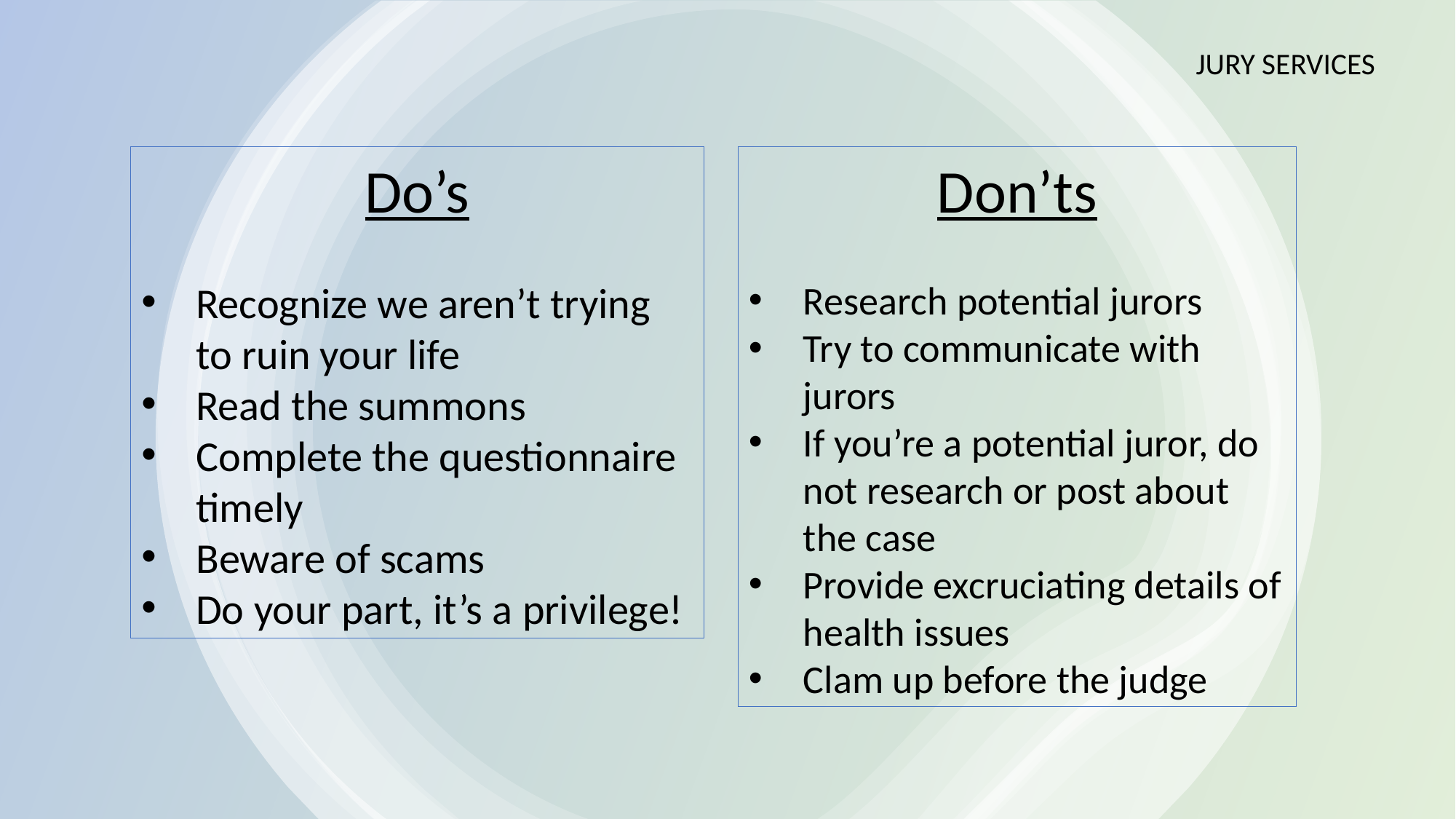

JURY SERVICES
Do’s

Recognize we aren’t trying to ruin your life
Read the summons
Complete the questionnaire timely
Beware of scams
Do your part, it’s a privilege!
Don’ts

Research potential jurors
Try to communicate with jurors
If you’re a potential juror, do not research or post about the case
Provide excruciating details of health issues
Clam up before the judge